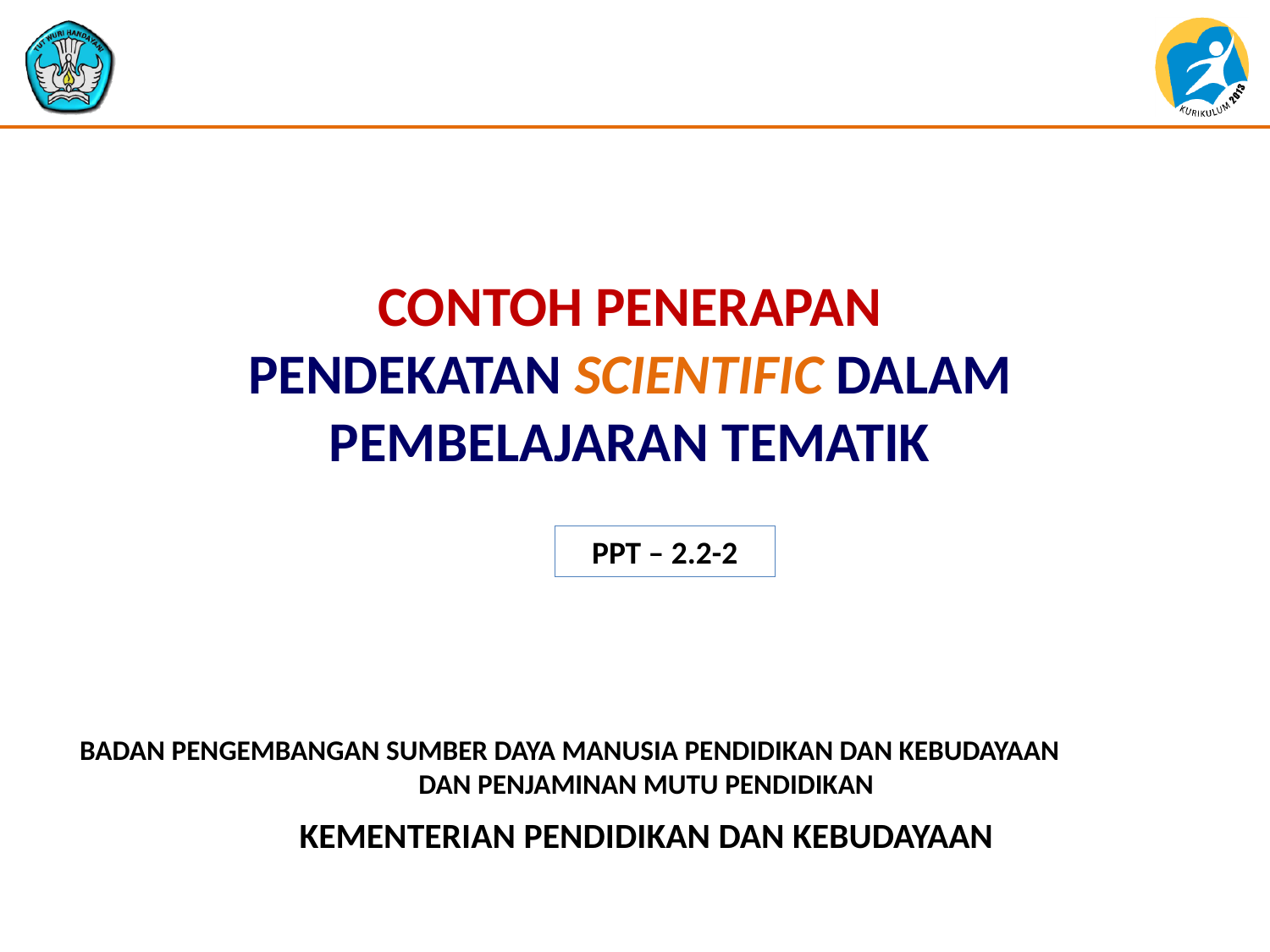

# CONTOH PENERAPAN PENDEKATAN SCIENTIFIC DALAM PEMBELAJARAN TEMATIK
PPT – 2.2-2